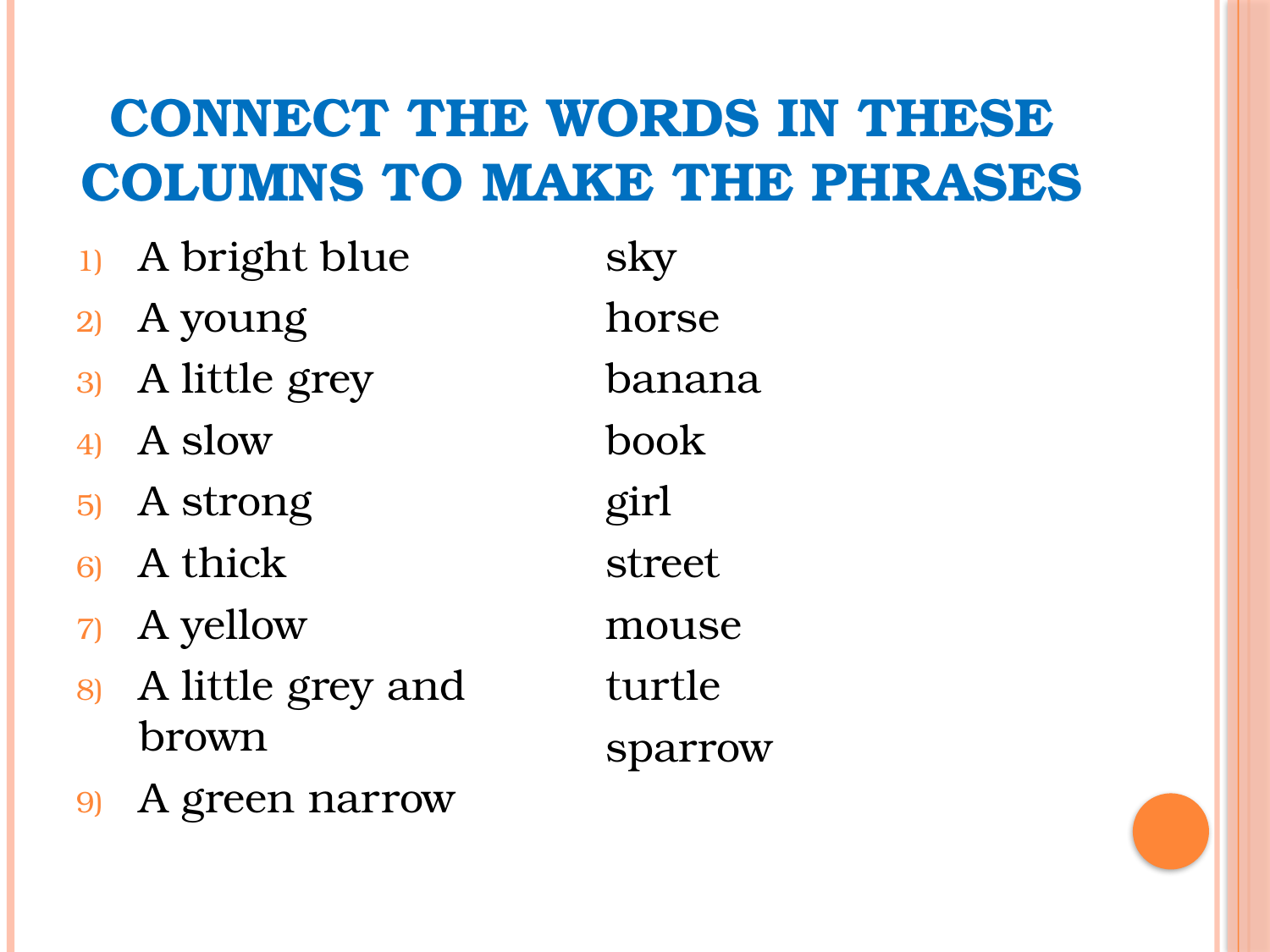

# Connect the words in these columns to make the phrases
A bright blue
A young
A little grey
A slow
A strong
A thick
A yellow
A little grey and brown
A green narrow
sky
horse
banana
book
girl
street
mouse
turtle
sparrow